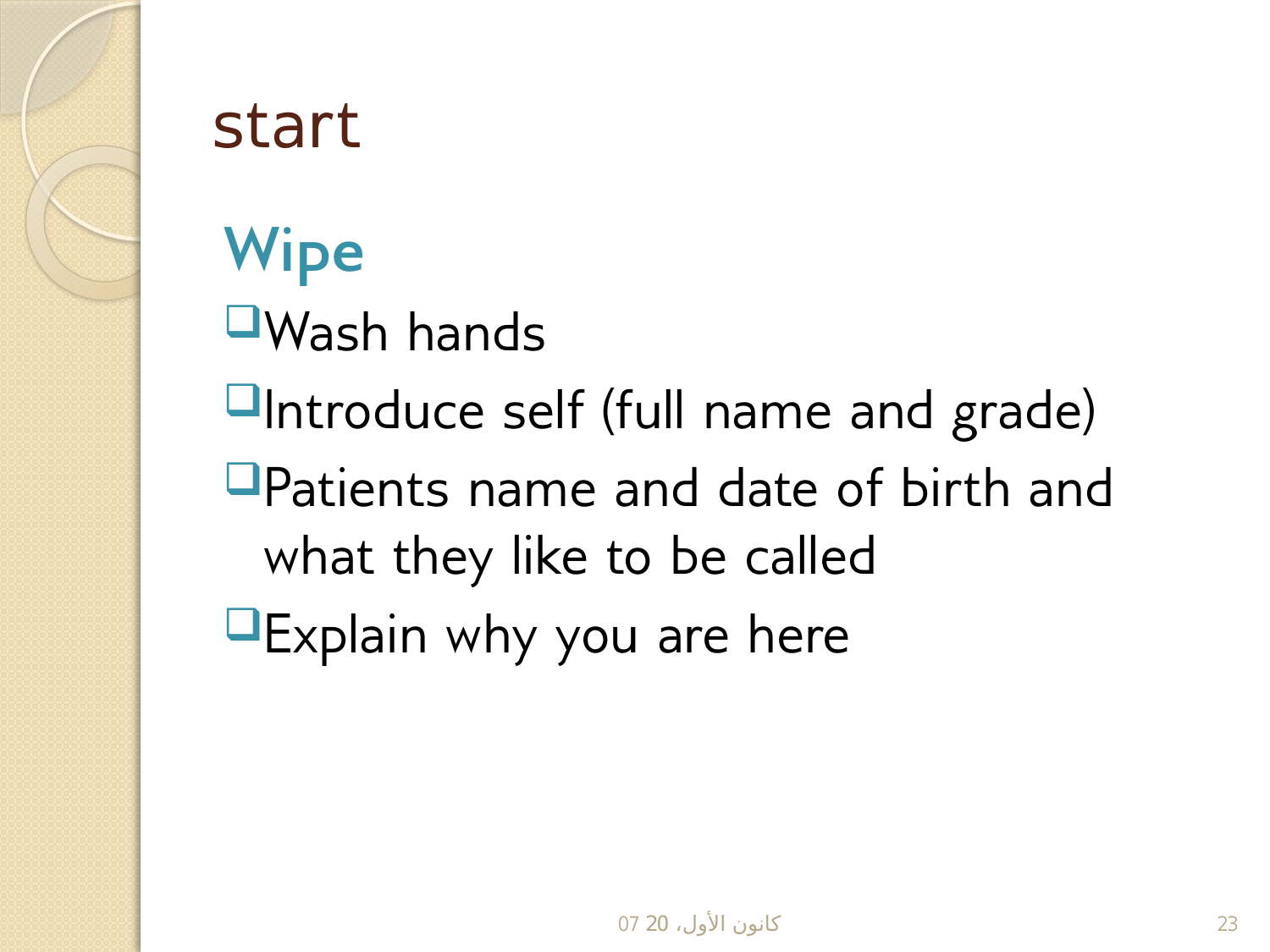

# start
Wipe
Wash hands
Introduce self (full name and grade)
Patients name and date of birth and what they like to be called
Explain why you are here
07 كانون الأول، 20
23